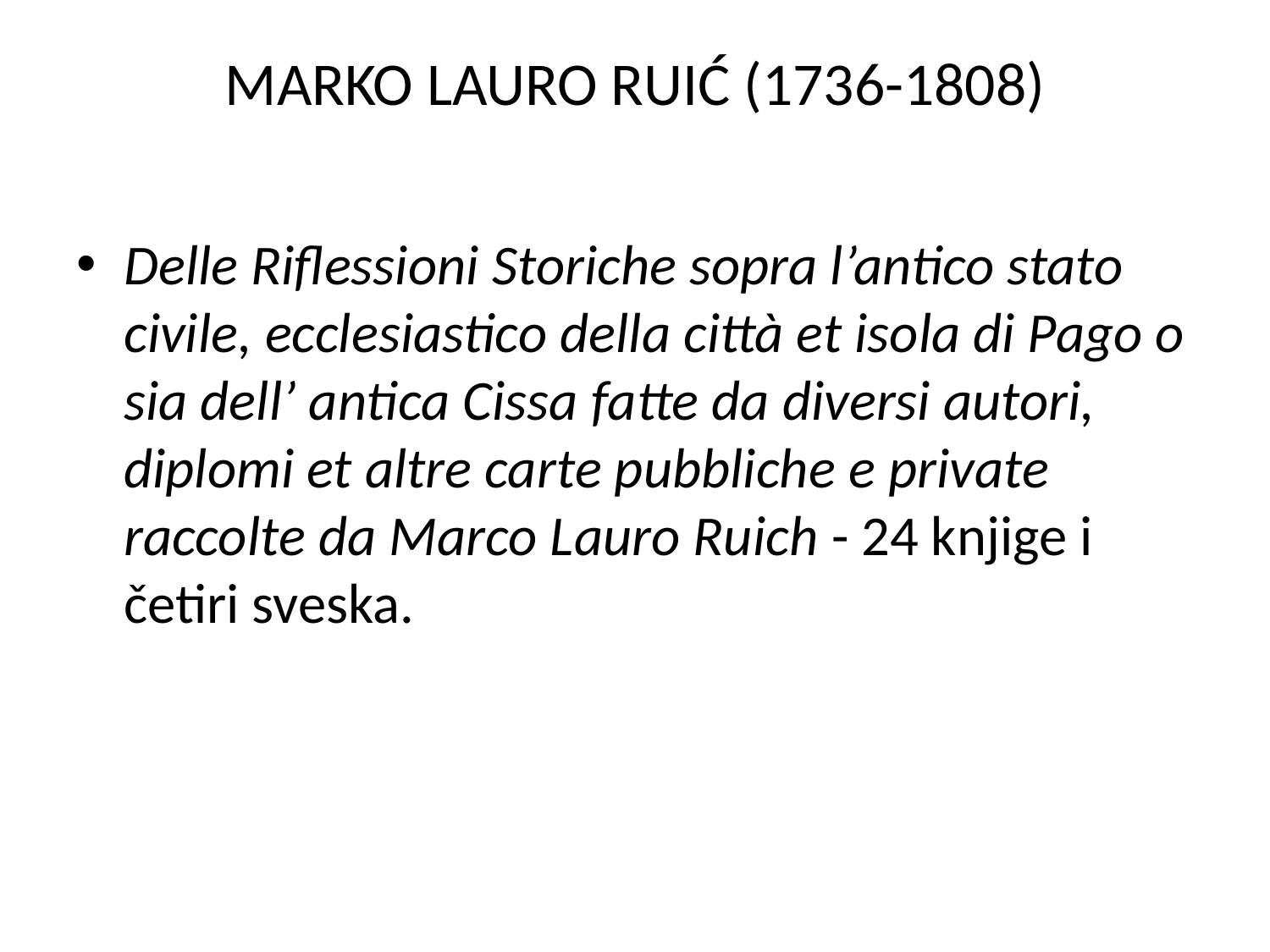

# MARKO LAURO RUIĆ (1736-1808)
Delle Riflessioni Storiche sopra l’antico stato civile, ecclesiastico della città et isola di Pago o sia dell’ antica Cissa fatte da diversi autori, diplomi et altre carte pubbliche e private raccolte da Marco Lauro Ruich - 24 knjige i četiri sveska.